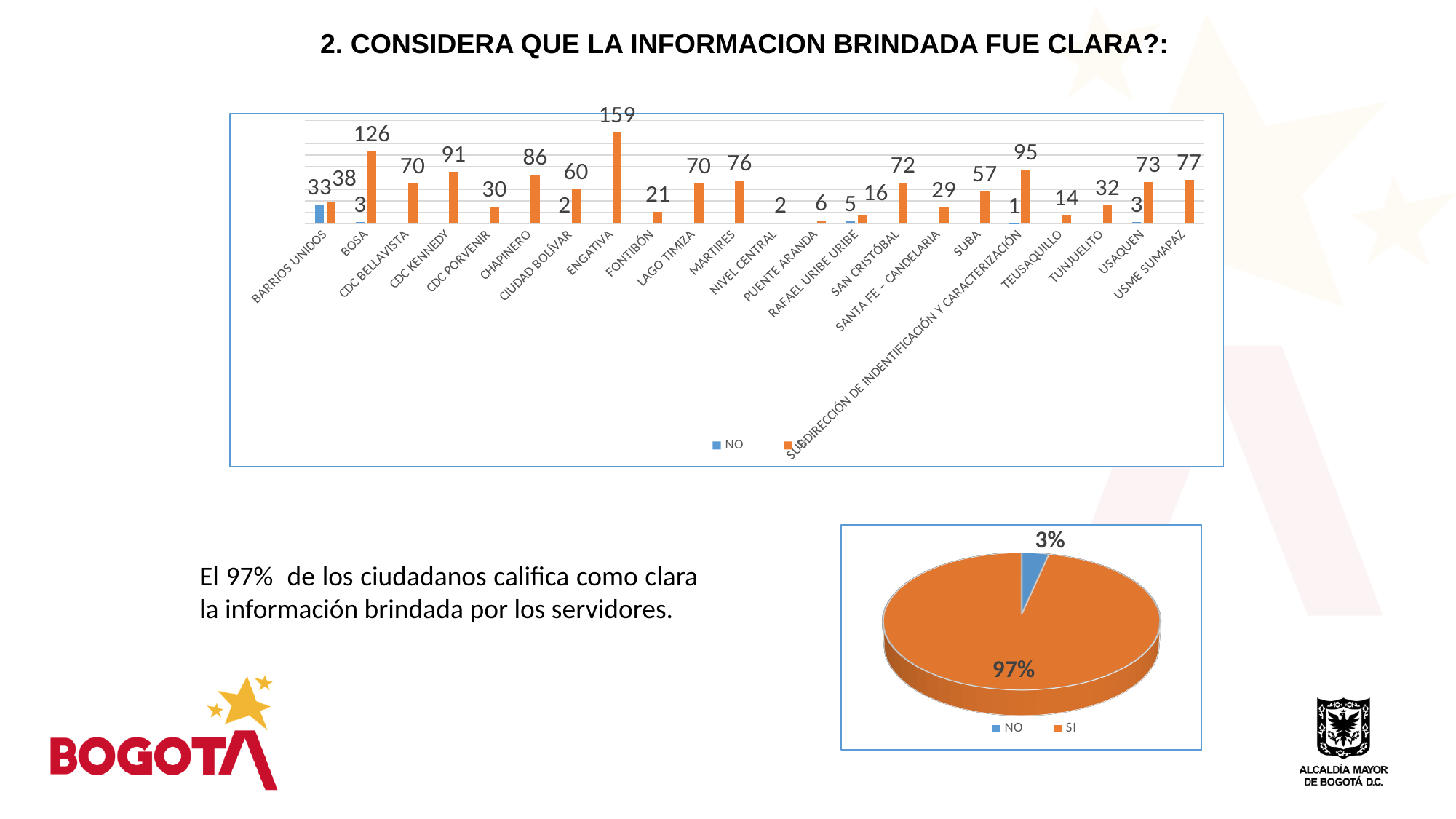

2. CONSIDERA QUE LA INFORMACION BRINDADA FUE CLARA?:

### Chart

| Category |  |  |
|---|---|---|
| BARRIOS UNIDOS | 33.0 | 38.0 |
| BOSA | 3.0 | 126.0 |
| CDC BELLAVISTA | None | 70.0 |
| CDC KENNEDY | None | 91.0 |
| CDC PORVENIR | None | 30.0 |
| CHAPINERO | None | 86.0 |
| CIUDAD BOLÍVAR | 2.0 | 60.0 |
| ENGATIVA | None | 159.0 |
| FONTIBÓN | None | 21.0 |
| LAGO TIMIZA | None | 70.0 |
| MARTIRES | None | 76.0 |
| NIVEL CENTRAL | None | 2.0 |
| PUENTE ARANDA | None | 6.0 |
| RAFAEL URIBE URIBE | 5.0 | 16.0 |
| SAN CRISTÓBAL | None | 72.0 |
| SANTA FE – CANDELARIA | None | 29.0 |
| SUBA | None | 57.0 |
| SUBDIRECCIÓN DE INDENTIFICACIÓN Y CARACTERIZACIÓN | 1.0 | 95.0 |
| TEUSAQUILLO | None | 14.0 |
| TUNJUELITO | None | 32.0 |
| USAQUEN | 3.0 | 73.0 |
| USME SUMAPAZ | None | 77.0 |

[unsupported chart]

El 97%  de los ciudadanos califica como clara la información brindada por los servidores.